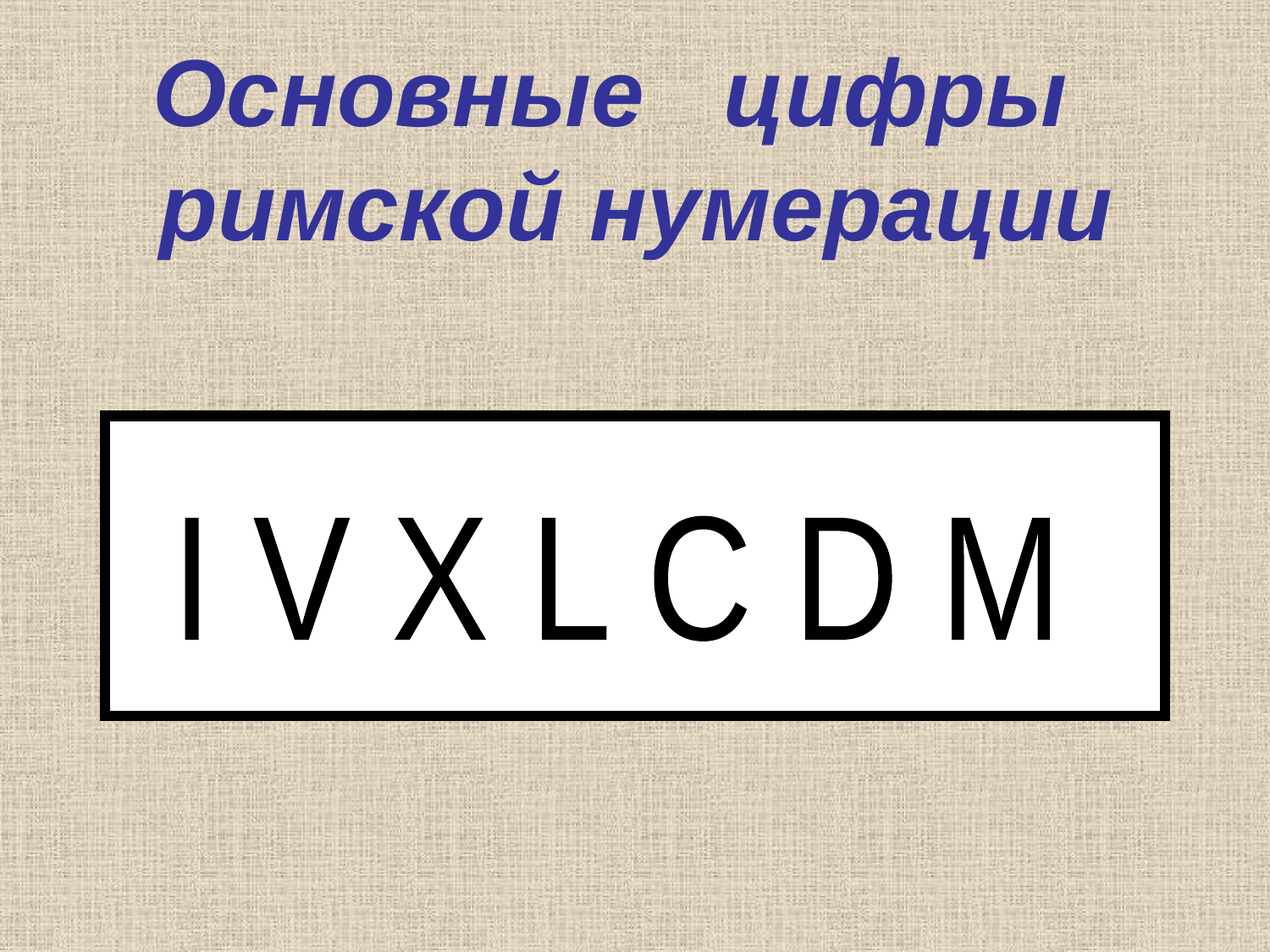

# Основные   цифры   римской нумерации

I V X L C D M